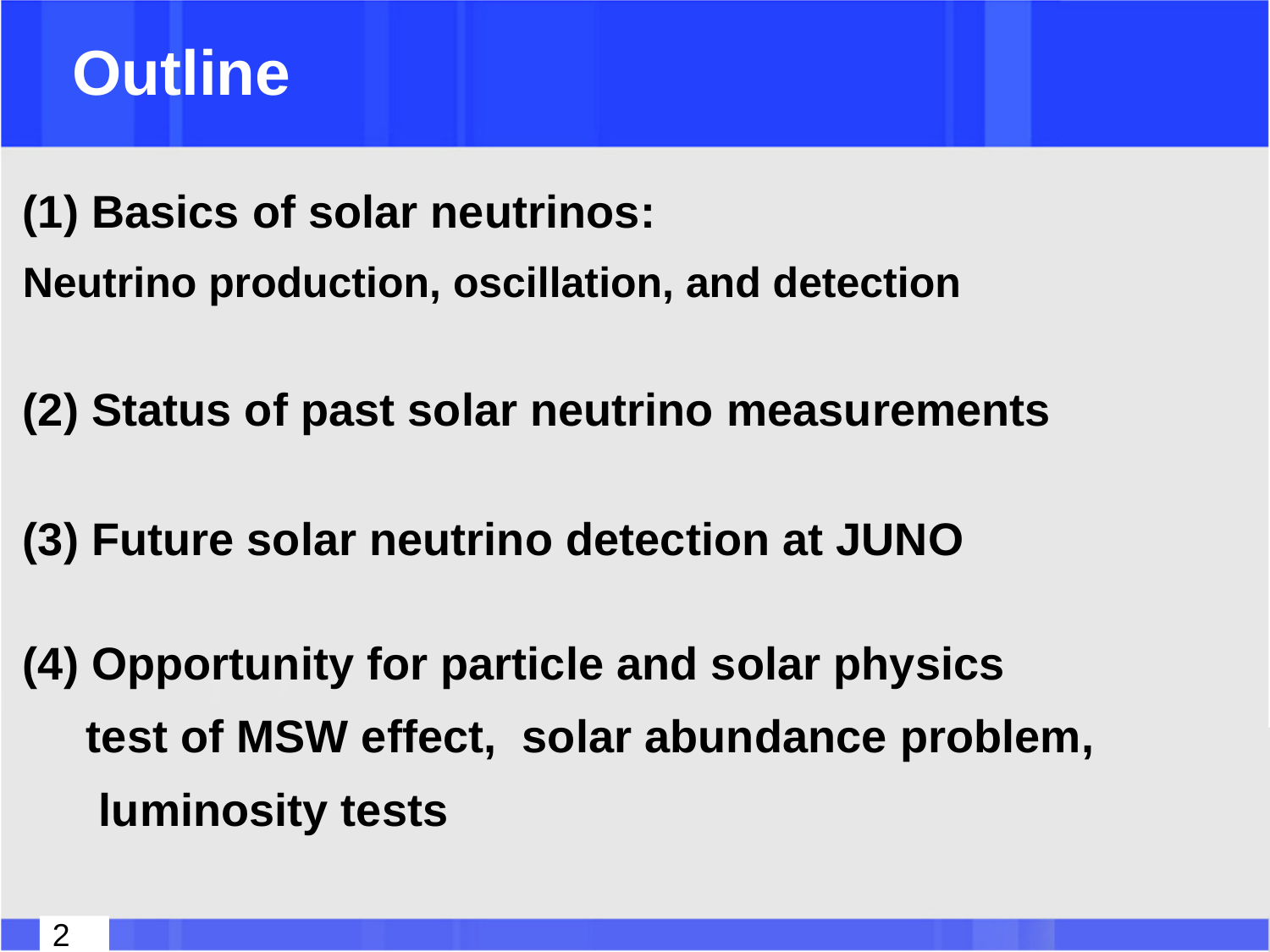

# Outline
(1) Basics of solar neutrinos:
Neutrino production, oscillation, and detection

(2) Status of past solar neutrino measurements

(3) Future solar neutrino detection at JUNO

(4) Opportunity for particle and solar physics
     test of MSW effect,  solar abundance problem,
      luminosity tests